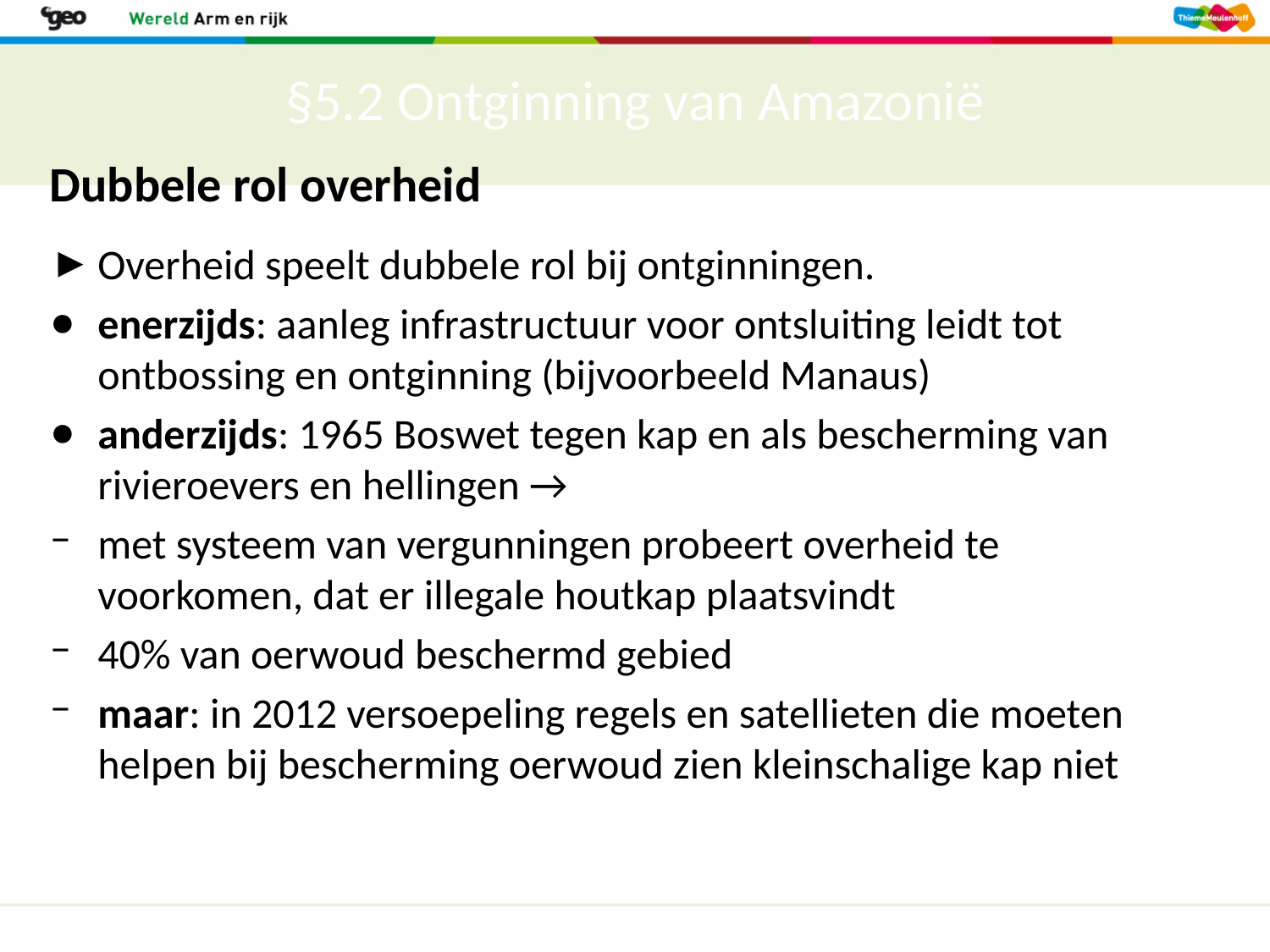

# §5.2 Ontginning van Amazonië
Dubbele rol overheid
Overheid speelt dubbele rol bij ontginningen.
enerzijds: aanleg infrastructuur voor ontsluiting leidt tot ontbossing en ontginning (bijvoorbeeld Manaus)
anderzijds: 1965 Boswet tegen kap en als bescherming van rivieroevers en hellingen →
met systeem van vergunningen probeert overheid te voorkomen, dat er illegale houtkap plaatsvindt
40% van oerwoud beschermd gebied
maar: in 2012 versoepeling regels en satellieten die moeten helpen bij bescherming oerwoud zien kleinschalige kap niet